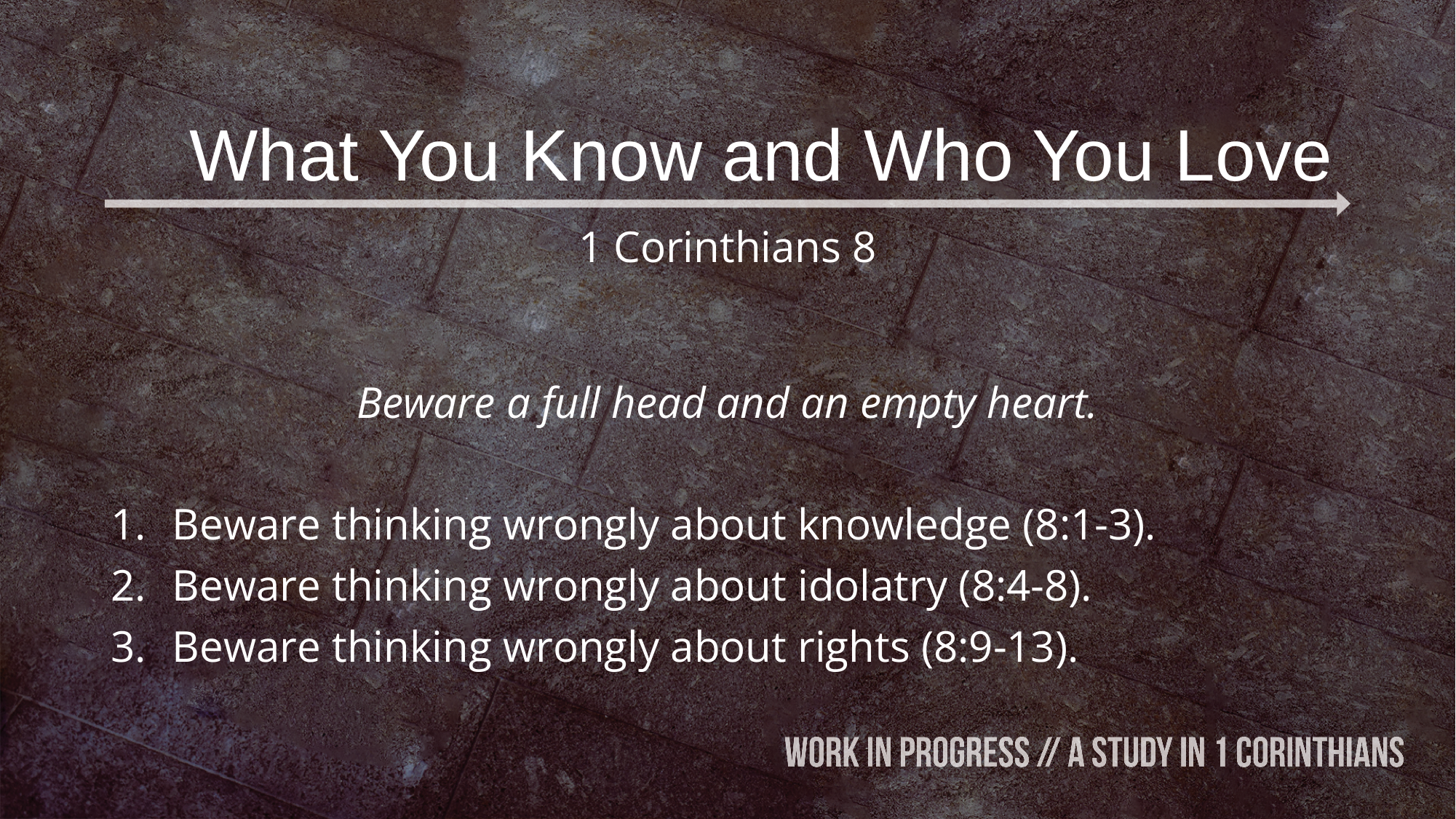

# What You Know and Who You Love
1 Corinthians 8
Beware a full head and an empty heart.

Beware thinking wrongly about knowledge (8:1-3).
Beware thinking wrongly about idolatry (8:4-8).
Beware thinking wrongly about rights (8:9-13).